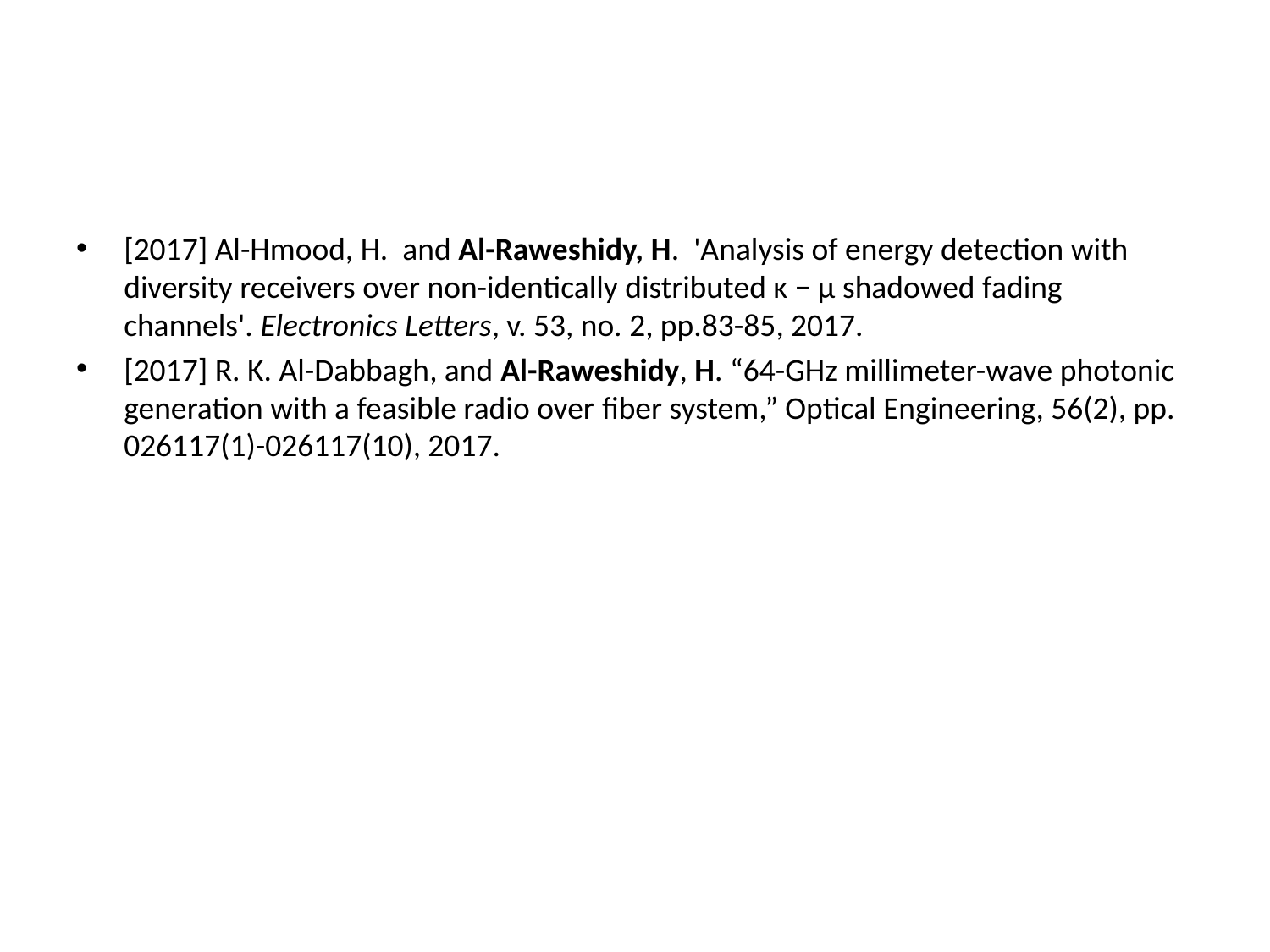

[2017] Al-Hmood, H.  and Al-Raweshidy, H.  'Analysis of energy detection with diversity receivers over non-identically distributed κ − μ shadowed fading channels'. Electronics Letters, v. 53, no. 2, pp.83-85, 2017.
[2017] R. K. Al-Dabbagh, and Al-Raweshidy, H. “64-GHz millimeter-wave photonic generation with a feasible radio over fiber system,” Optical Engineering, 56(2), pp. 026117(1)-026117(10), 2017.